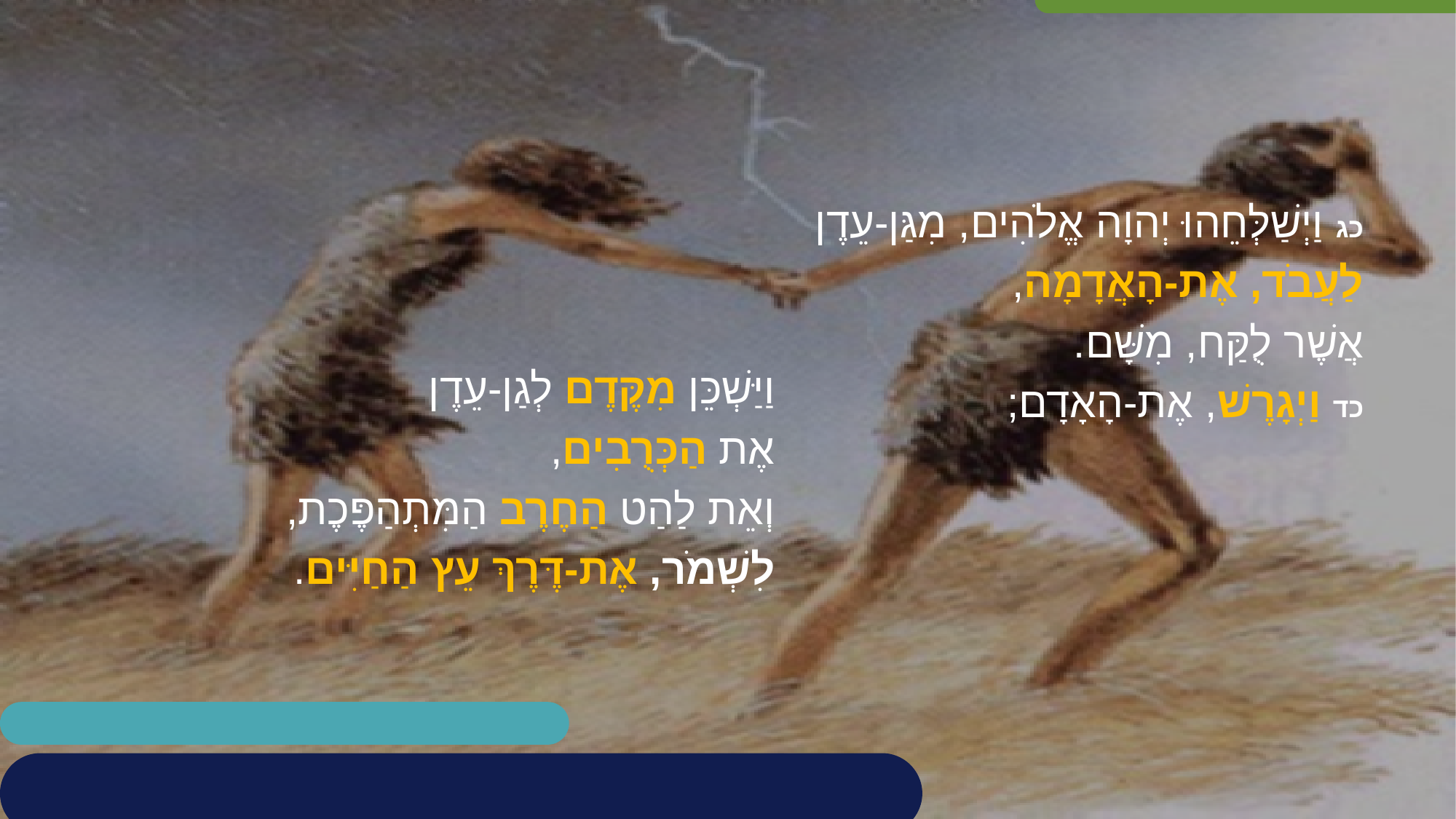

כג וַיְשַׁלְּחֵהוּ יְהוָה אֱלֹהִים, מִגַּן-עֵדֶן
לַעֲבֹד, אֶת-הָאֲדָמָה,
אֲשֶׁר לֻקַּח, מִשָּׁם.
כד וַיְגָרֶשׁ, אֶת-הָאָדָם;
וַיַּשְׁכֵּן מִקֶּדֶם לְגַן-עֵדֶן
אֶת הַכְּרֻבִים,
וְאֵת לַהַט הַחֶרֶב הַמִּתְהַפֶּכֶת,
לִשְׁמֹר, אֶת-דֶּרֶךְ עֵץ הַחַיִּים.